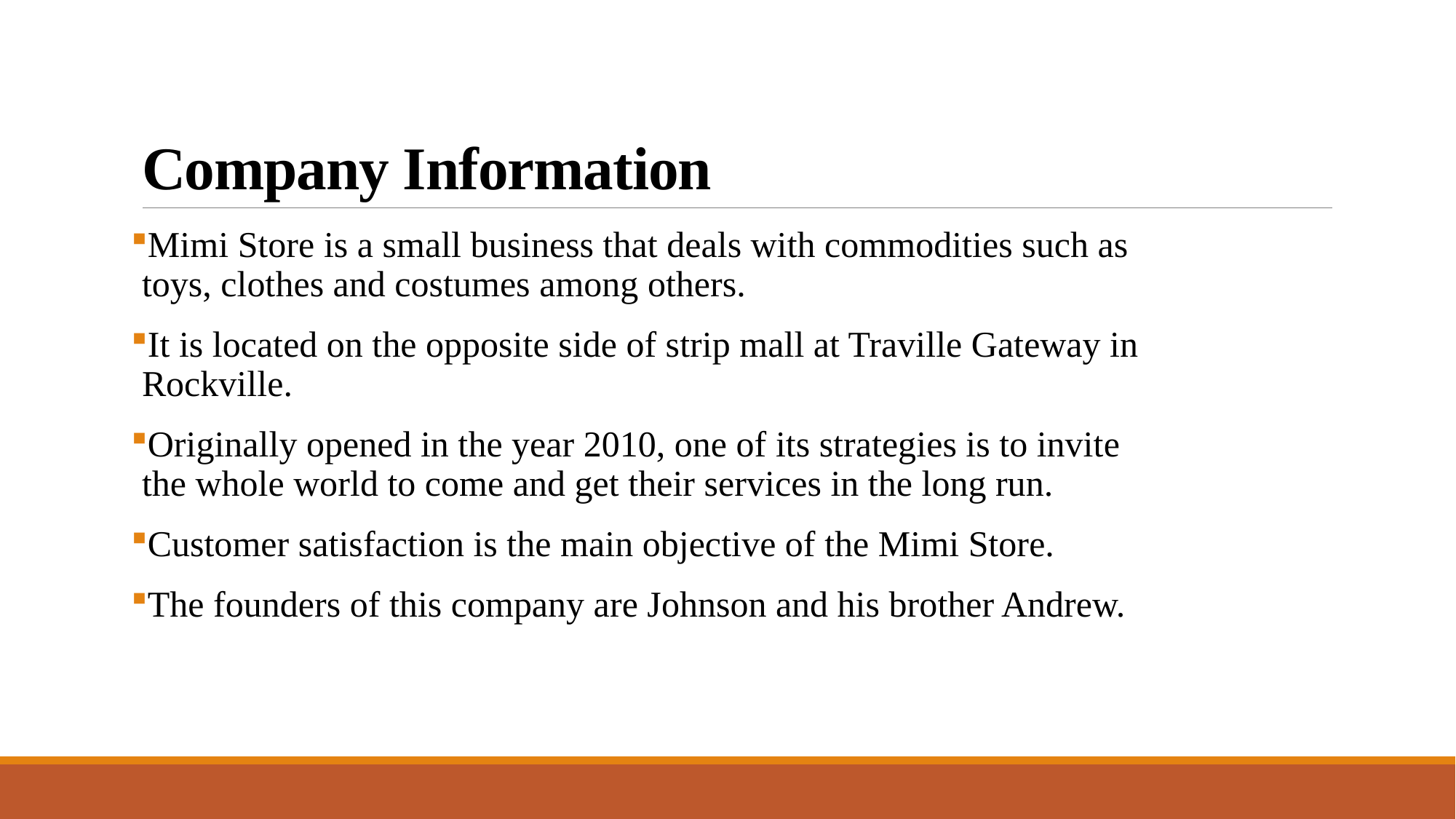

# Company Information
Mimi Store is a small business that deals with commodities such as toys, clothes and costumes among others.
It is located on the opposite side of strip mall at Traville Gateway in Rockville.
Originally opened in the year 2010, one of its strategies is to invite the whole world to come and get their services in the long run.
Customer satisfaction is the main objective of the Mimi Store.
The founders of this company are Johnson and his brother Andrew.